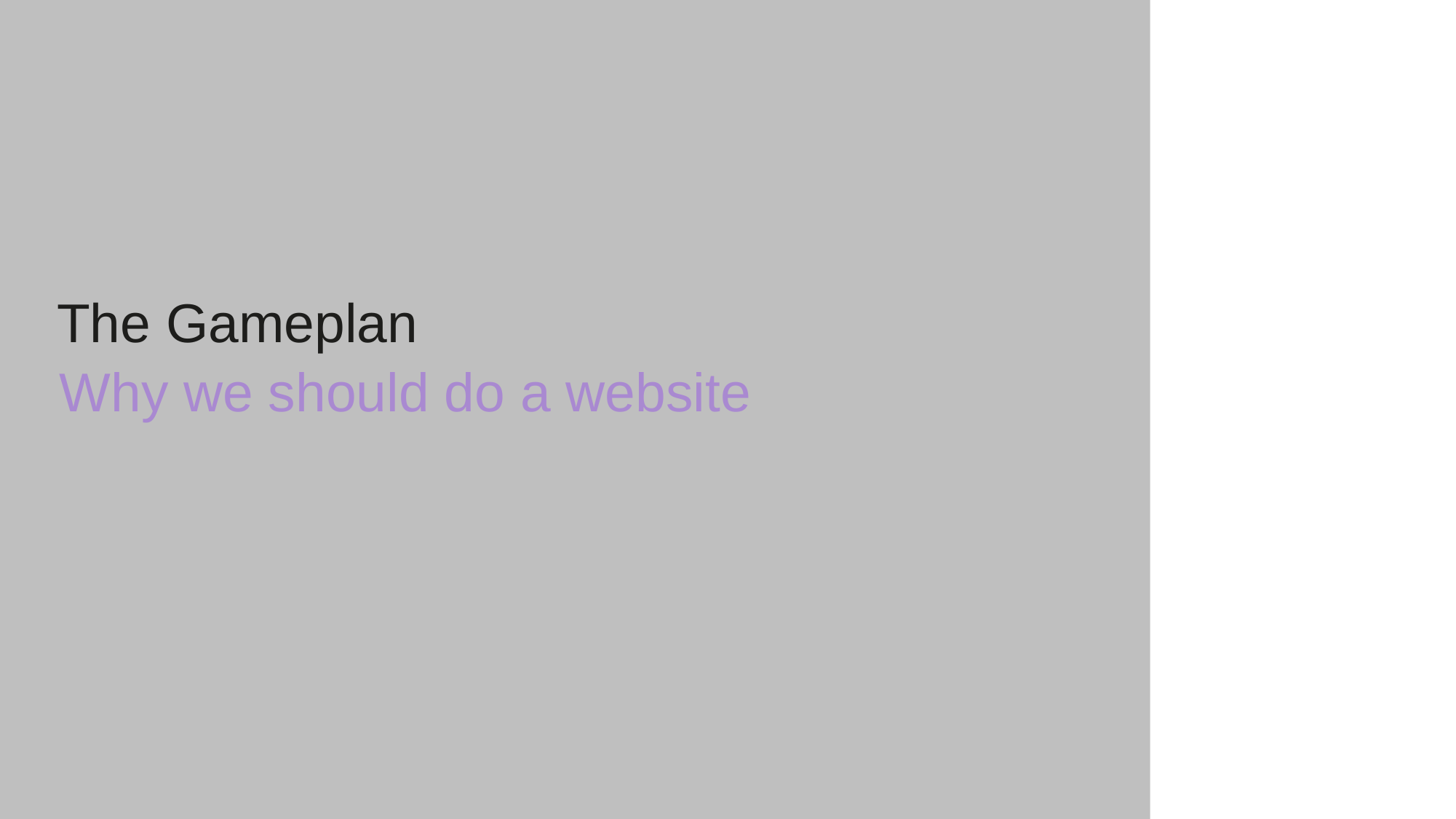

# The Gameplan
Why we should do a website